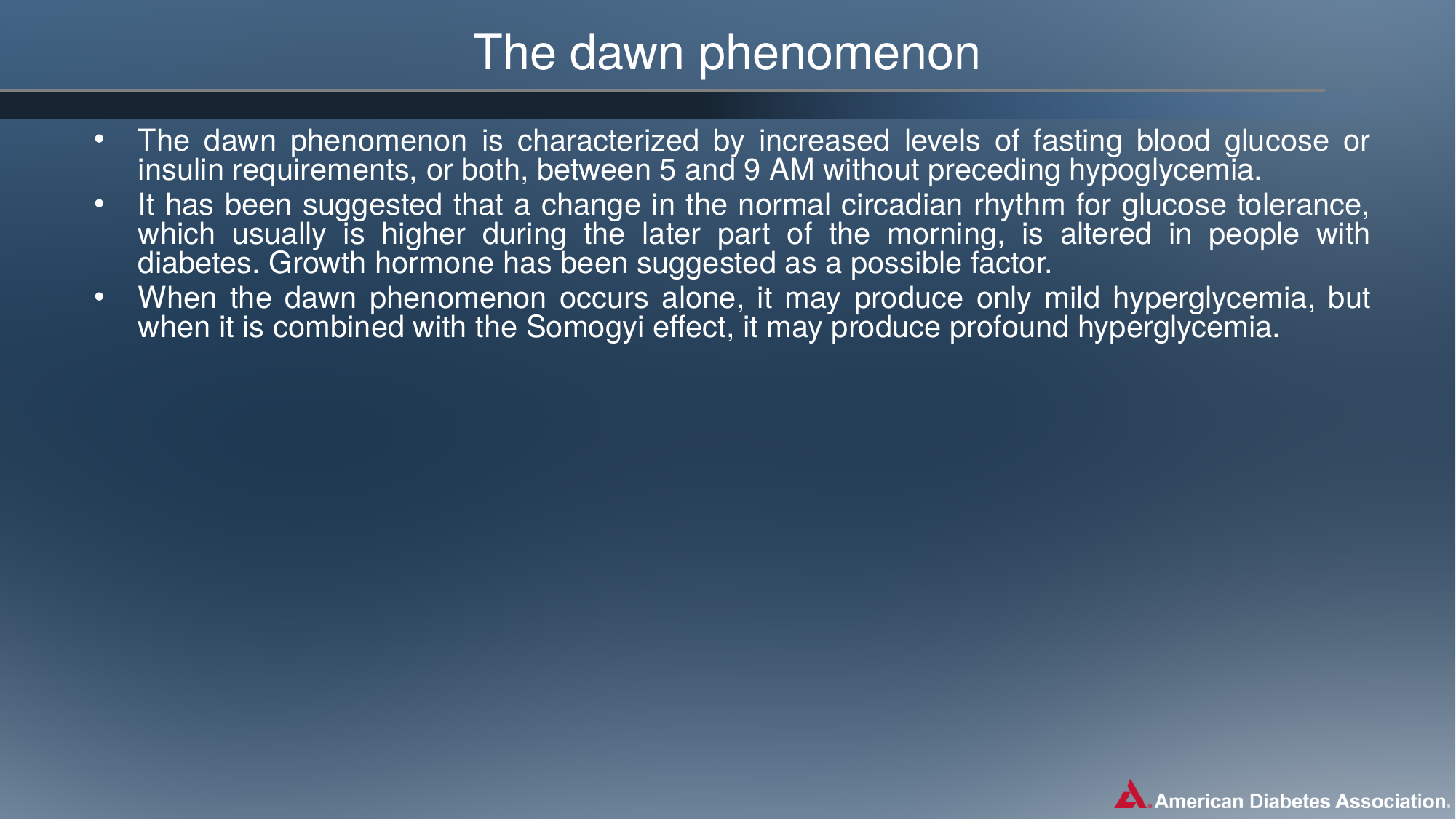

# The dawn phenomenon
The dawn phenomenon is characterized by increased levels of fasting blood glucose or insulin requirements, or both, between 5 and 9 AM without preceding hypoglycemia.
It has been suggested that a change in the normal circadian rhythm for glucose tolerance, which usually is higher during the later part of the morning, is altered in people with diabetes. Growth hormone has been suggested as a possible factor.
When the dawn phenomenon occurs alone, it may produce only mild hyperglycemia, but when it is combined with the Somogyi effect, it may produce profound hyperglycemia.